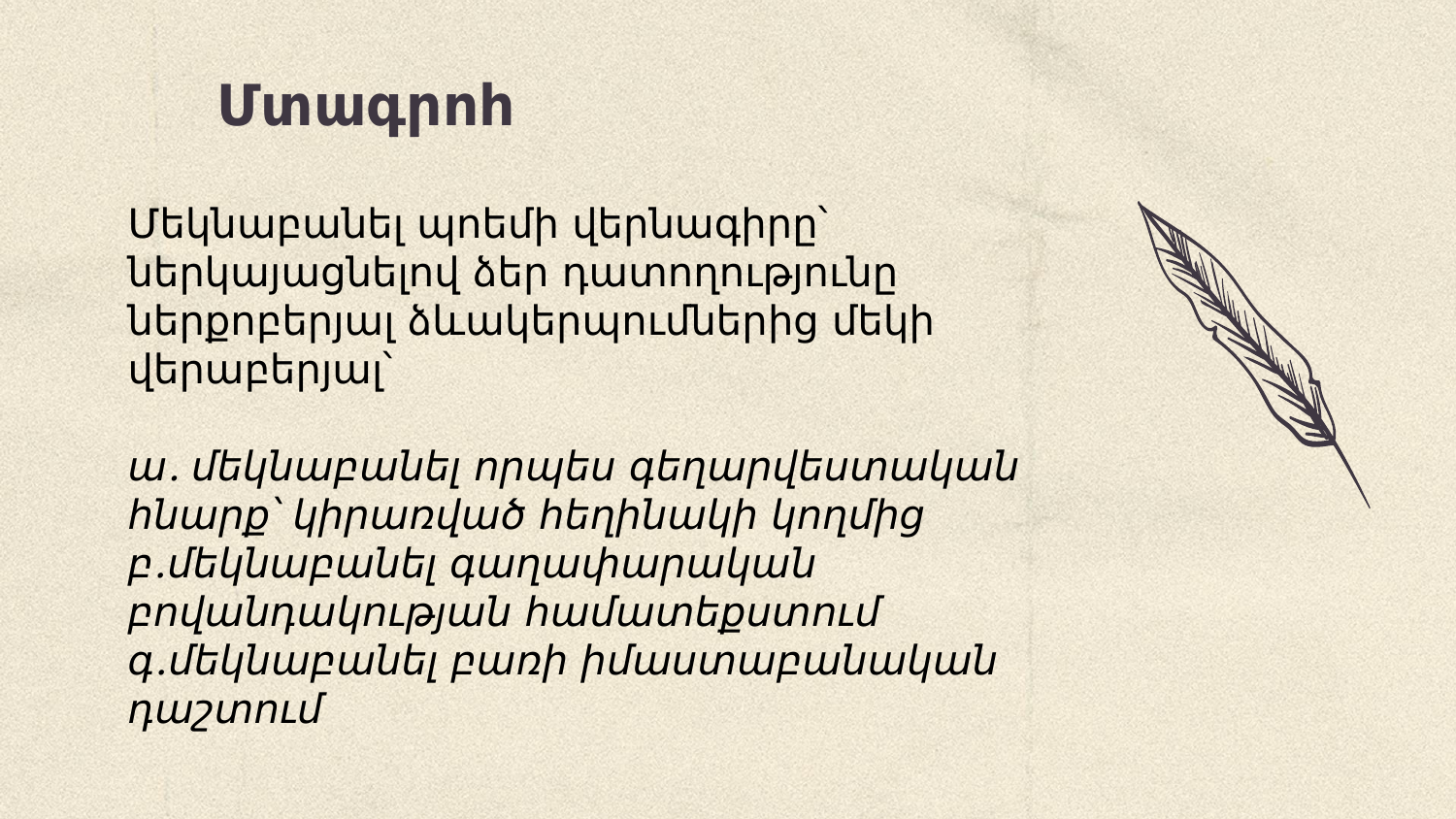

# Մտագրոհ

Մեկնաբանել պոեմի վերնագիրը՝ ներկայացնելով ձեր դատողությունը ներքոբերյալ ձևակերպումներից մեկի վերաբերյալ՝
ա․ մեկնաբանել որպես գեղարվեստական հնարք՝ կիրառված հեղինակի կողմից
բ․մեկնաբանել գաղափարական բովանդակության համատեքստում
գ․մեկնաբանել բառի իմաստաբանական դաշտում